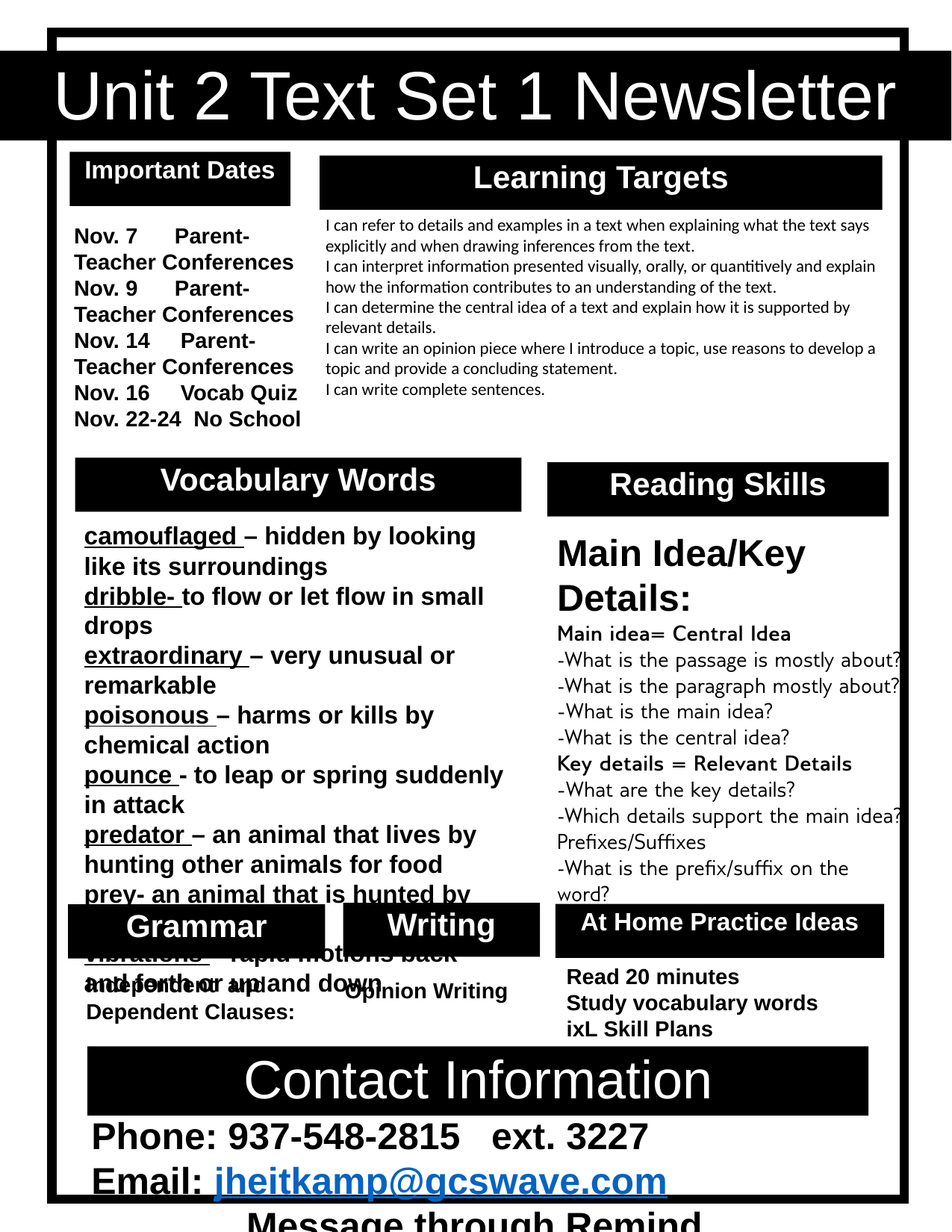

# Unit 2 Text Set 1 Newsletter
Important Dates
Learning Targets
I can refer to details and examples in a text when explaining what the text says explicitly and when drawing inferences from the text.
I can interpret information presented visually, orally, or quantitively and explain how the information contributes to an understanding of the text.
I can determine the central idea of a text and explain how it is supported by relevant details.
I can write an opinion piece where I introduce a topic, use reasons to develop a topic and provide a concluding statement.
I can write complete sentences.

Nov. 7      Parent-Teacher Conferences
Nov. 9      Parent-Teacher Conferences
Nov. 14     Parent-Teacher Conferences
Nov. 16     Vocab Quiz
Nov. 22-24  No School

Vocabulary Words
Reading Skills
camouflaged – hidden by looking like its surroundings
dribble- to flow or let flow in small drops
extraordinary – very unusual or remarkable
poisonous – harms or kills by chemical action
pounce - to leap or spring suddenly in attack
predator – an animal that lives by hunting other animals for food
prey- an animal that is hunted by another animal
vibrations – rapid motions back and forth or up and down

Main Idea/Key Details:
Main idea= Central Idea
-What is the passage is mostly about?
-What is the paragraph mostly about?
-What is the main idea?
-What is the central idea?
Key details = Relevant Details
-What are the key details?
-Which details support the main idea?
Prefixes/Suffixes
-What is the prefix/suffix on the word?
-What does the prefix/suffix mean?

Writing
At Home Practice Ideas
Grammar
Read 20 minutes
Study vocabulary words
ixL Skill Plans

Independent  and  Dependent Clauses:

Opinion Writing

Contact Information
Phone: 937-548-2815   ext. 3227              Email: jheitkamp@gcswave.com
Message through Remind